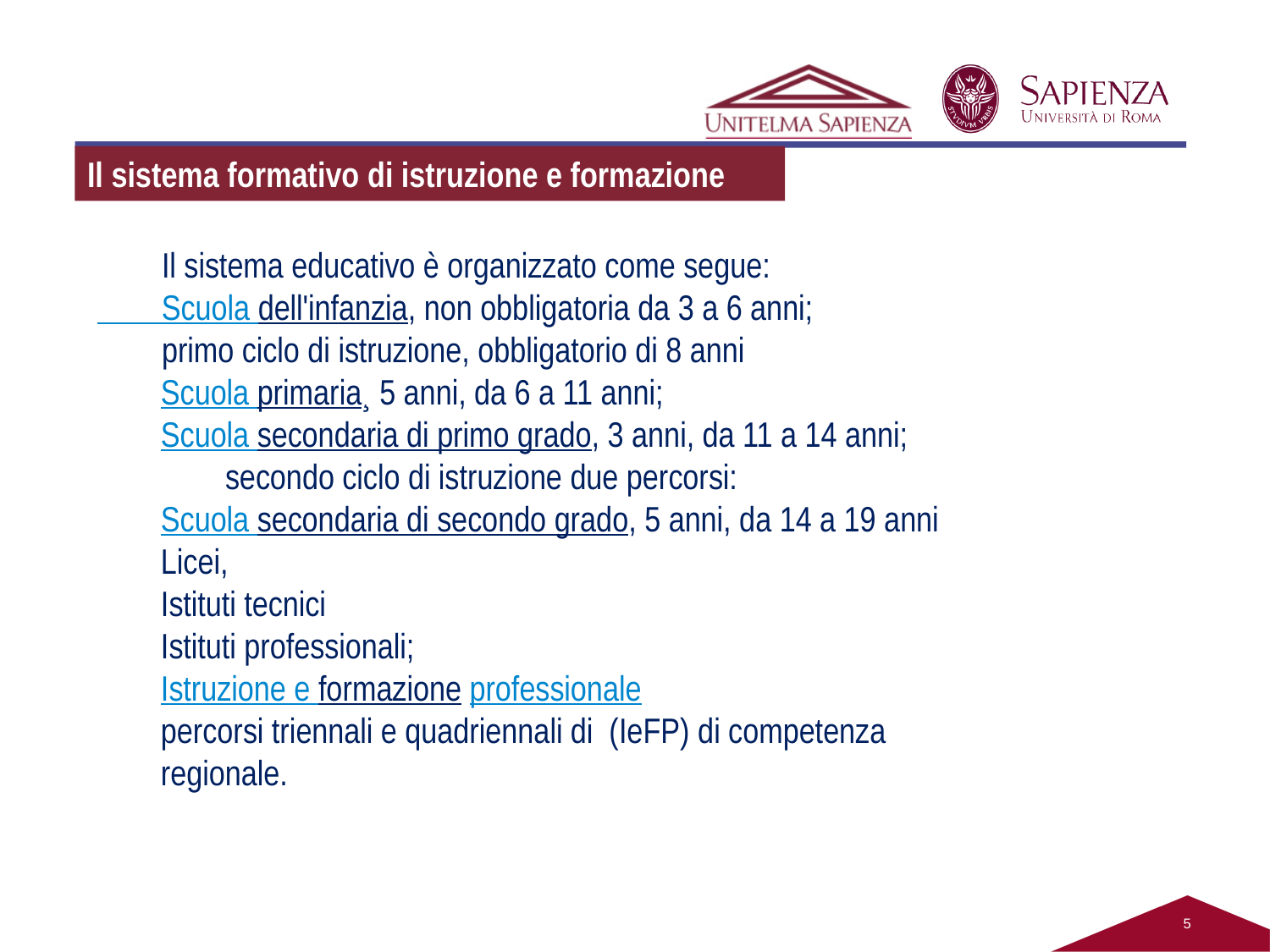

Il sistema formativo di istruzione e formazione
        Il sistema educativo è organizzato come segue:
        Scuola dell'infanzia, non obbligatoria da 3 a 6 anni;
        primo ciclo di istruzione, obbligatorio di 8 anni
Scuola primaria¸ 5 anni, da 6 a 11 anni;
Scuola secondaria di primo grado, 3 anni, da 11 a 14 anni;
        secondo ciclo di istruzione due percorsi:
Scuola secondaria di secondo grado, 5 anni, da 14 a 19 anni
Licei,
Istituti tecnici
Istituti professionali;
Istruzione e formazione professionale
percorsi triennali e quadriennali di  (IeFP) di competenza regionale.
5